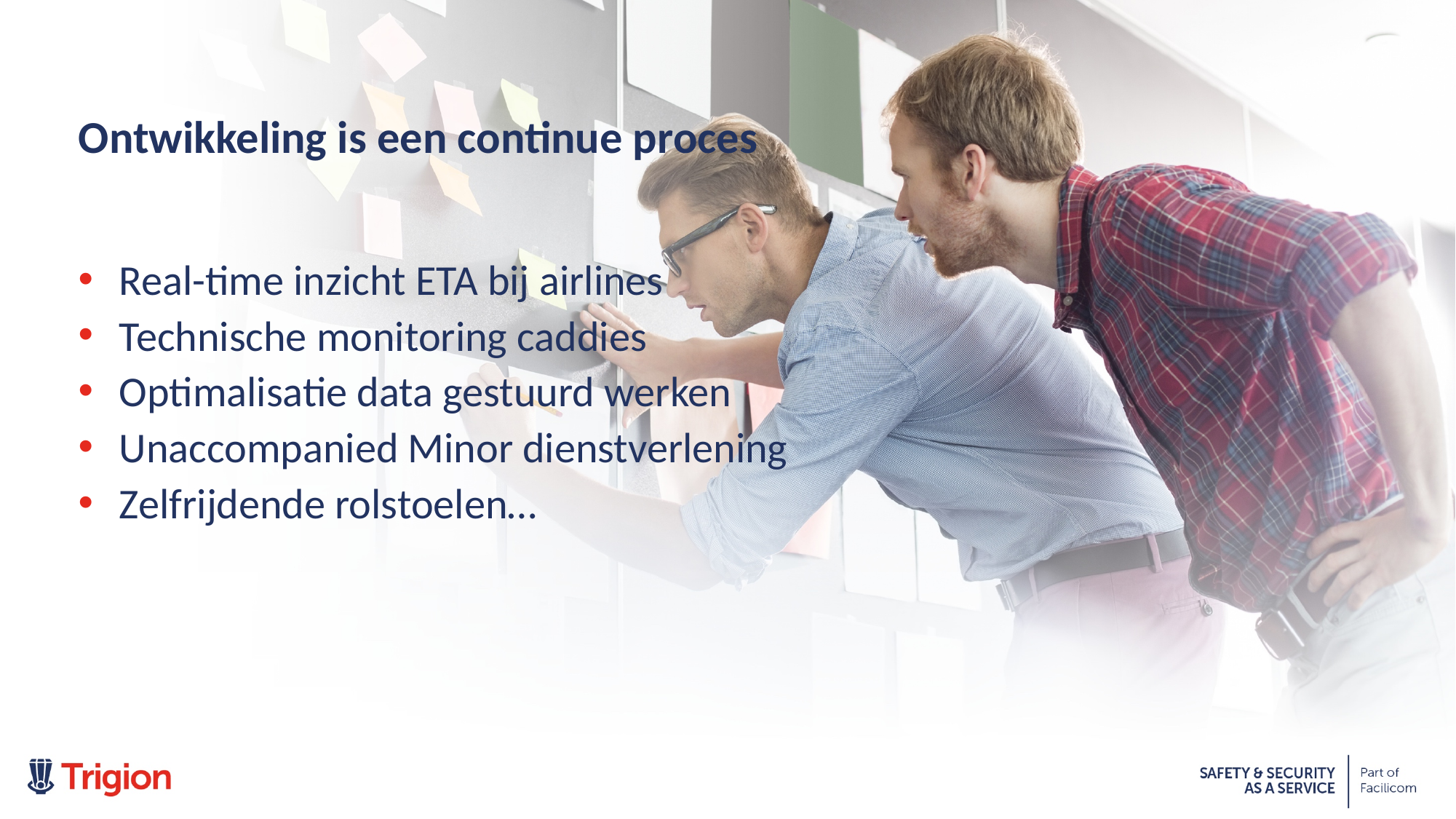

# Ontwikkeling is een continue proces

Real-time inzicht ETA bij airlines
Technische monitoring caddies
Optimalisatie data gestuurd werken
Unaccompanied Minor dienstverlening
Zelfrijdende rolstoelen…